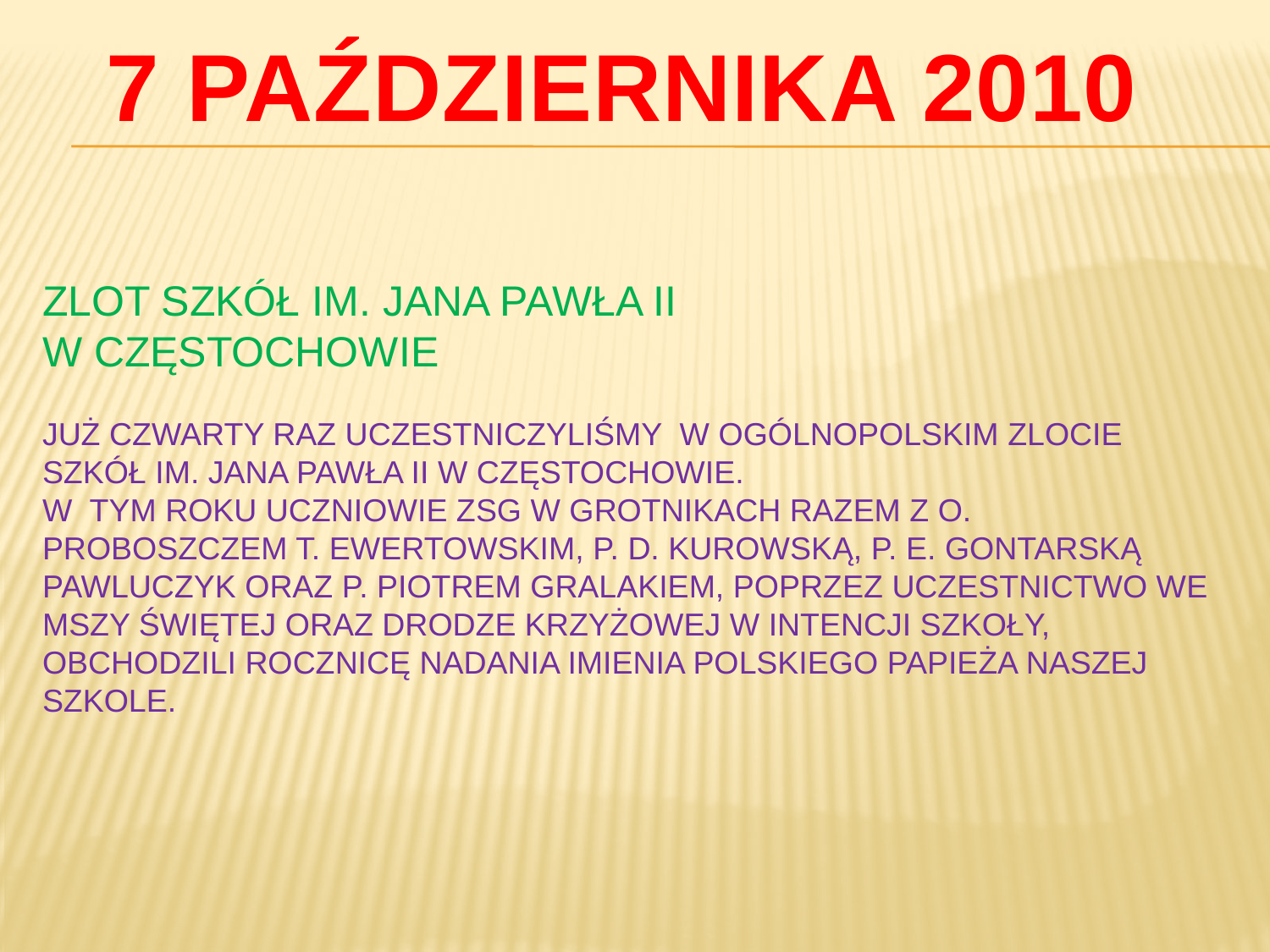

7 PAŹDZIERNIKA 2010
# ZLOT SZKÓŁ IM. JANA PAWŁA II W CZĘSTOCHOWIE   JUŻ CZWARTY RAZ UCZESTNICZYLIŚMY  W OGÓLNOPOLSKIM ZLOCIE SZKÓŁ IM. JANA PAWŁA II W CZĘSTOCHOWIE. W  TYM ROKU UCZNIOWIE ZSG W GROTNIKACH RAZEM Z O. PROBOSZCZEM T. EWERTOWSKIM, P. D. KUROWSKĄ, P. E. GONTARSKĄ PAWLUCZYK ORAZ P. PIOTREM GRALAKIEM, POPRZEZ UCZESTNICTWO WE MSZY ŚWIĘTEJ ORAZ DRODZE KRZYŻOWEJ W INTENCJI SZKOŁY, OBCHODZILI ROCZNICĘ NADANIA IMIENIA POLSKIEGO PAPIEŻA NASZEJ SZKOLE.